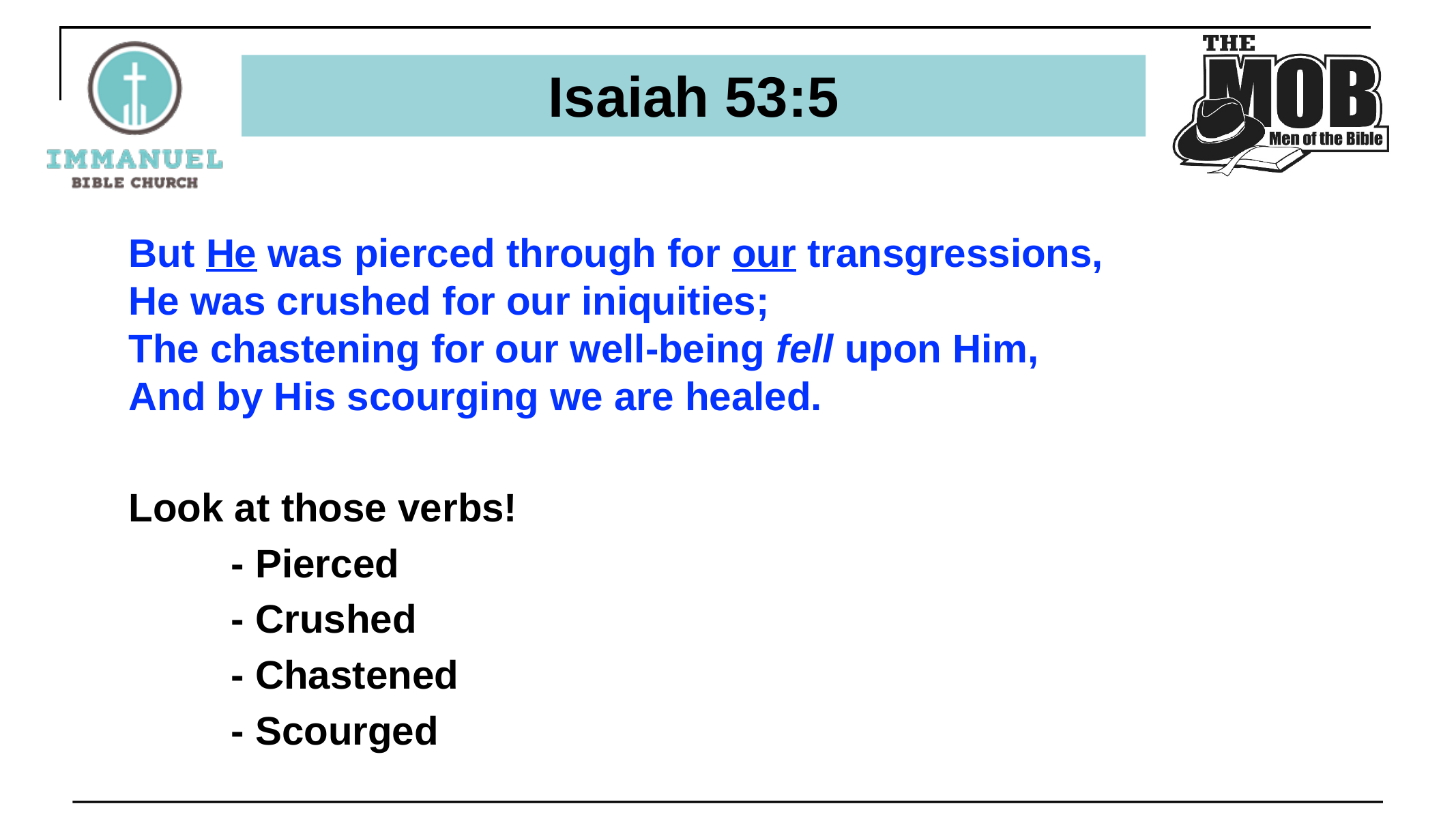

# Isaiah 53:5
But He was pierced through for our transgressions,
He was crushed for our iniquities;
The chastening for our well-being fell upon Him,
And by His scourging we are healed.

Look at those verbs!
	- Pierced
	- Crushed
	- Chastened
	- Scourged